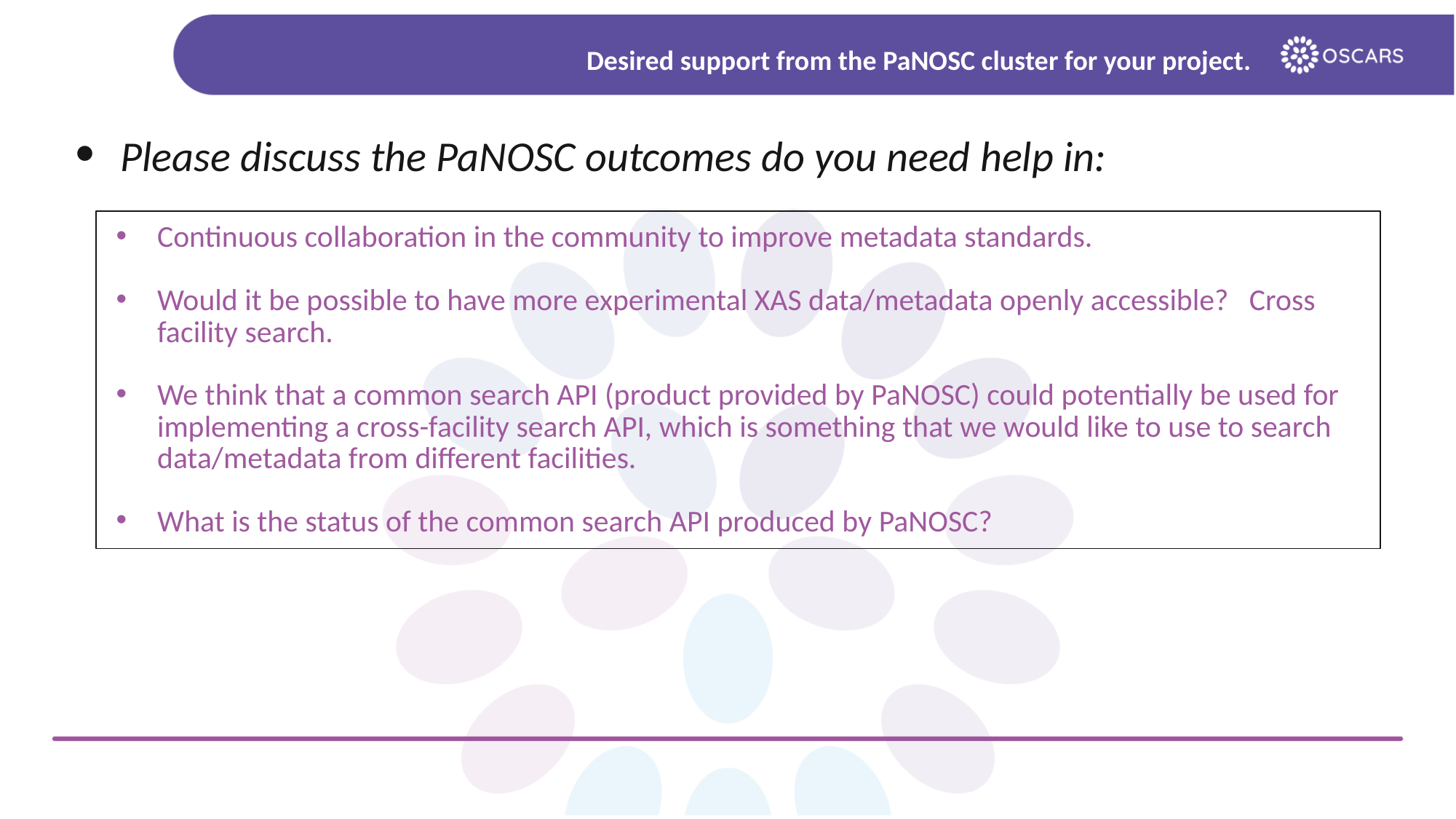

# Desired support from the PaNOSC cluster for your project.
Please discuss the PaNOSC outcomes do you need help in:
Continuous collaboration in the community to improve metadata standards.

Would it be possible to have more experimental XAS data/metadata openly accessible?   Cross facility search.

We think that a common search API (product provided by PaNOSC) could potentially be used for  implementing a cross-facility search API, which is something that we would like to use to search data/metadata from different facilities.

What is the status of the common search API produced by PaNOSC?